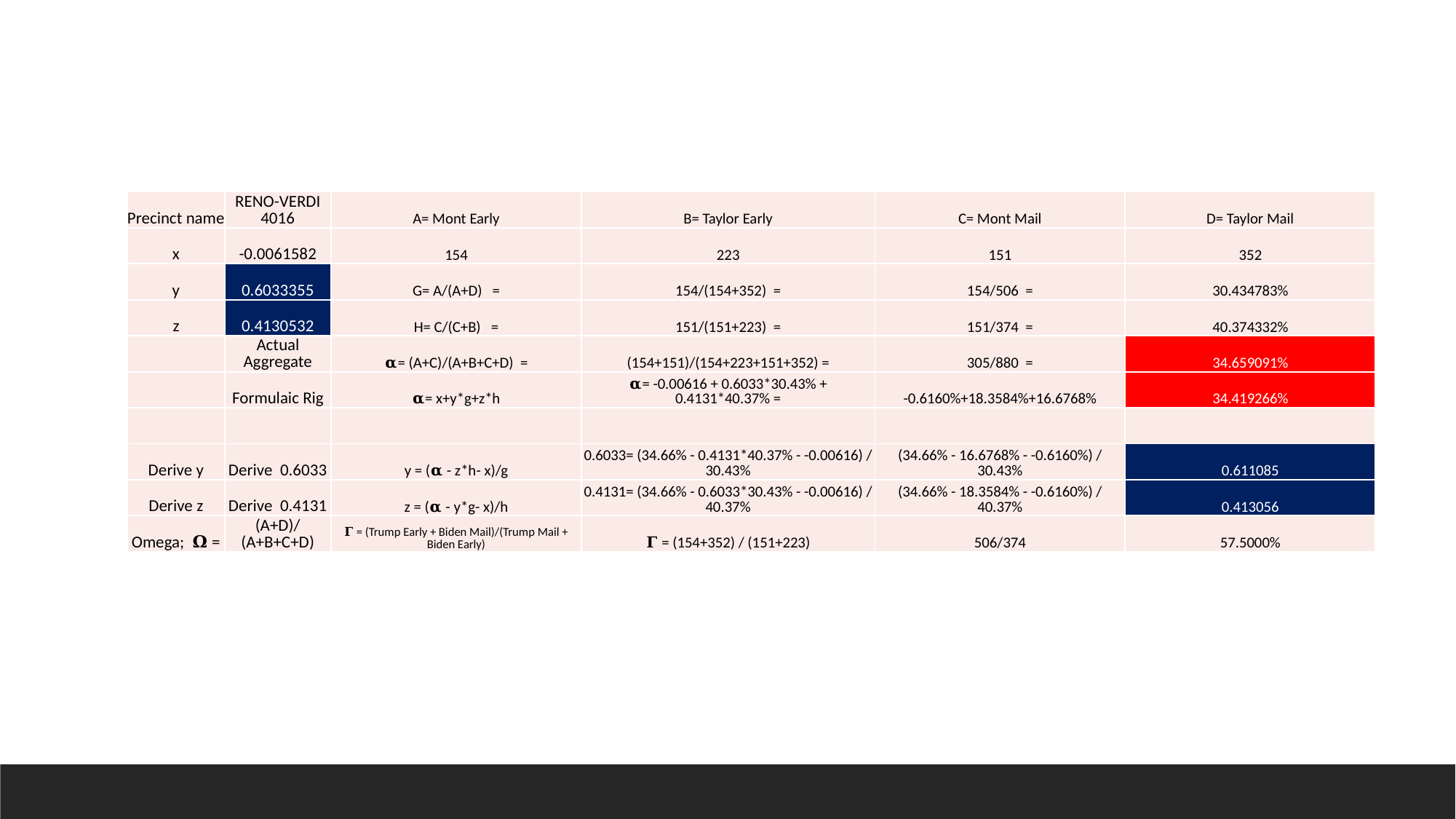

| Precinct name | RENO-VERDI 4016 | A= Mont Early | B= Taylor Early | C= Mont Mail | D= Taylor Mail |
| --- | --- | --- | --- | --- | --- |
| x | -0.0061582 | 154 | 223 | 151 | 352 |
| y | 0.6033355 | G= A/(A+D) = | 154/(154+352) = | 154/506 = | 30.434783% |
| z | 0.4130532 | H= C/(C+B) = | 151/(151+223) = | 151/374 = | 40.374332% |
|  | Actual Aggregate | 𝛂= (A+C)/(A+B+C+D) = | (154+151)/(154+223+151+352) = | 305/880 = | 34.659091% |
|  | Formulaic Rig | 𝛂= x+y\*g+z\*h | 𝛂= -0.00616 + 0.6033\*30.43% + 0.4131\*40.37% = | -0.6160%+18.3584%+16.6768% | 34.419266% |
|  |  |  |  |  |  |
| Derive y | Derive 0.6033 | y = (𝛂 - z\*h- x)/g | 0.6033= (34.66% - 0.4131\*40.37% - -0.00616) / 30.43% | (34.66% - 16.6768% - -0.6160%) / 30.43% | 0.611085 |
| Derive z | Derive 0.4131 | z = (𝛂 - y\*g- x)/h | 0.4131= (34.66% - 0.6033\*30.43% - -0.00616) / 40.37% | (34.66% - 18.3584% - -0.6160%) / 40.37% | 0.413056 |
| Omega; 𝛀 = | (A+D)/(A+B+C+D) | 𝚪 = (Trump Early + Biden Mail)/(Trump Mail + Biden Early) | 𝚪 = (154+352) / (151+223) | 506/374 | 57.5000% |